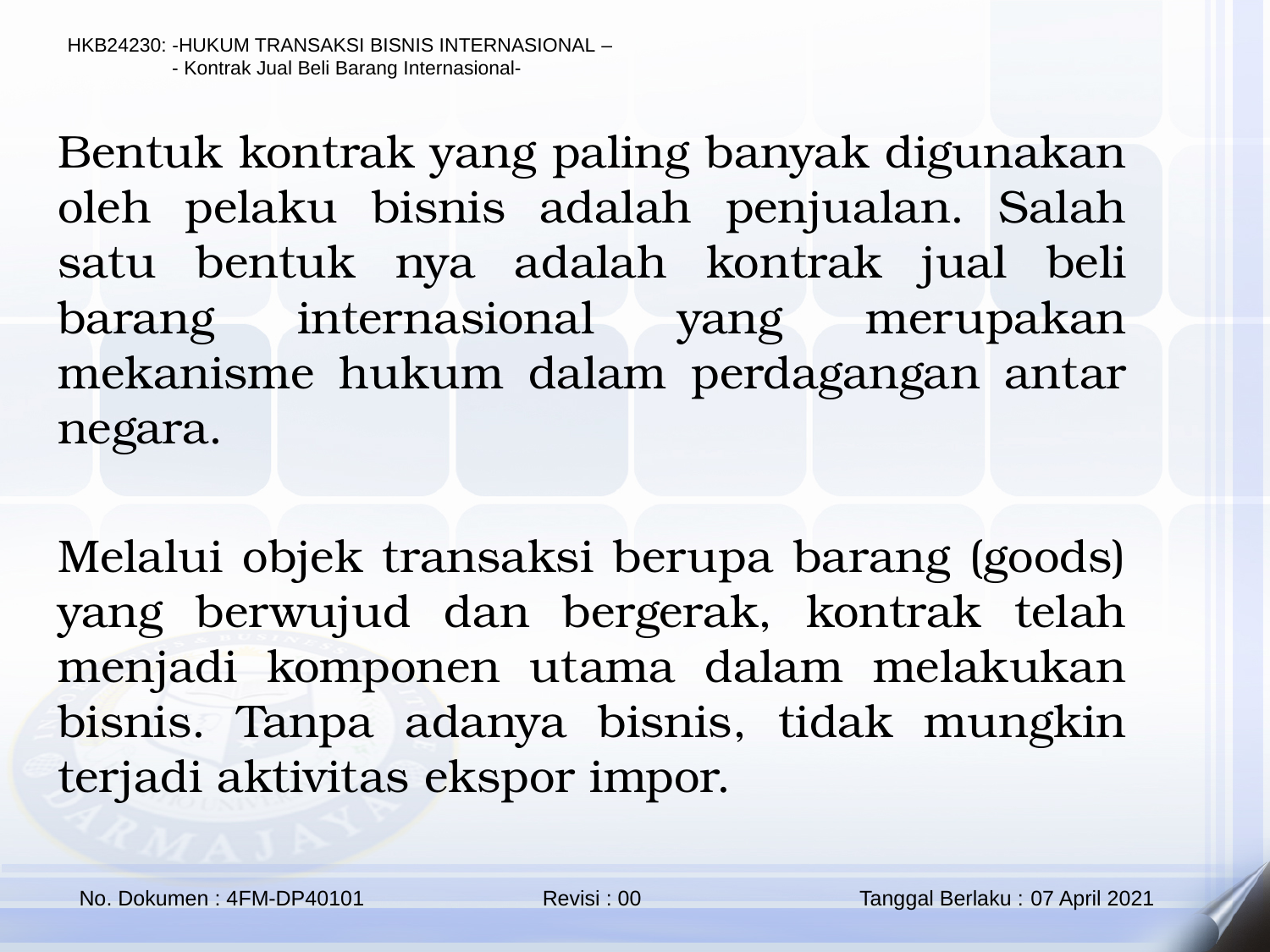

Bentuk kontrak yang paling banyak digunakan oleh pelaku bisnis adalah penjualan. Salah satu bentuk nya adalah kontrak jual beli barang internasional yang merupakan mekanisme hukum dalam perdagangan antar negara.

Melalui objek transaksi berupa barang (goods) yang berwujud dan bergerak, kontrak telah menjadi komponen utama dalam melakukan bisnis. Tanpa adanya bisnis, tidak mungkin terjadi aktivitas ekspor impor.